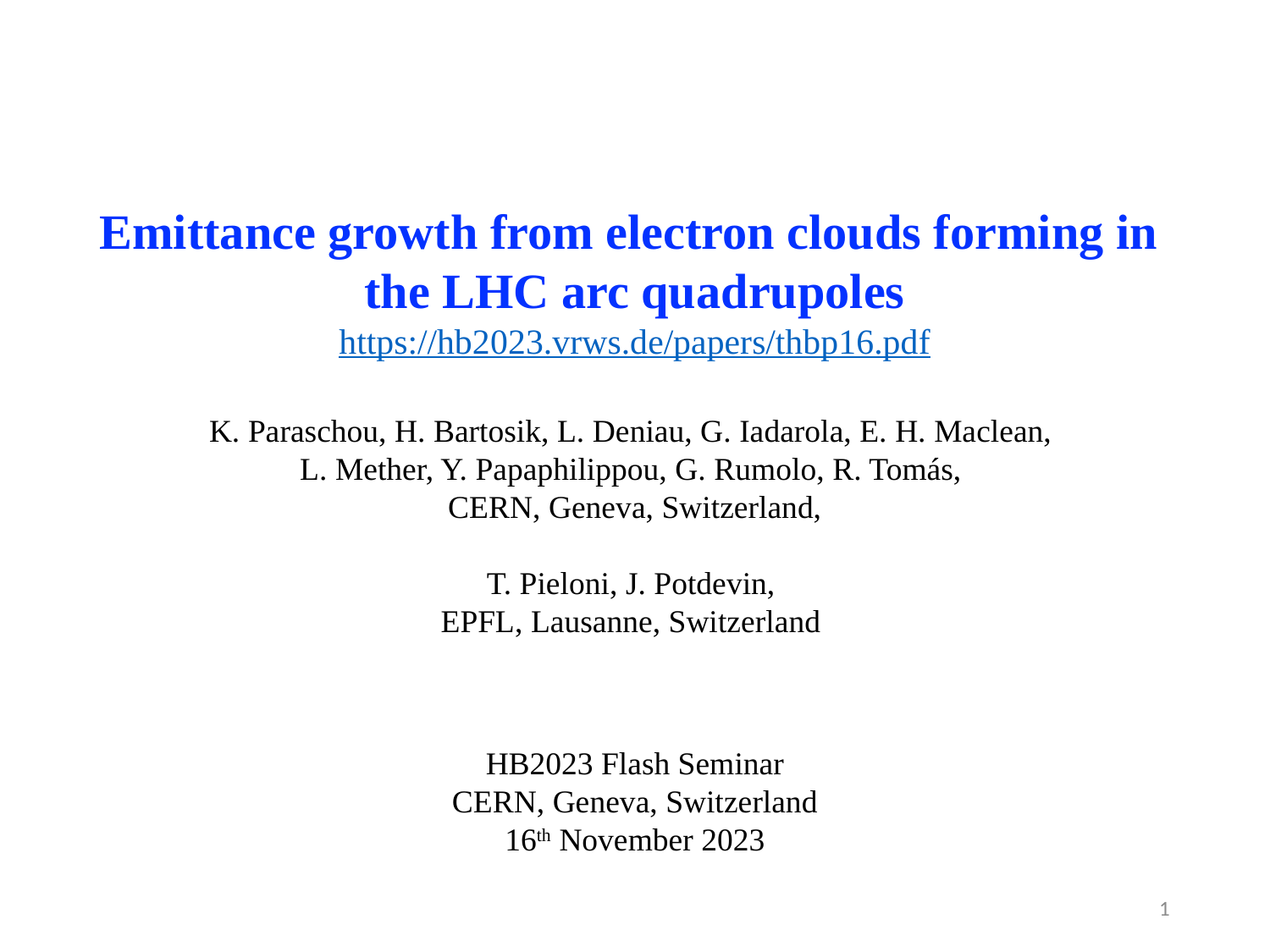

Emittance growth from electron clouds forming in
the LHC arc quadrupoles
https://hb2023.vrws.de/papers/thbp16.pdf

K. Paraschou, H. Bartosik, L. Deniau, G. Iadarola, E. H. Maclean,
L. Mether, Y. Papaphilippou, G. Rumolo, R. Tomás,
CERN, Geneva, Switzerland,
T. Pieloni, J. Potdevin,
EPFL, Lausanne, Switzerland

HB2023 Flash Seminar
CERN, Geneva, Switzerland
16th November 2023
1